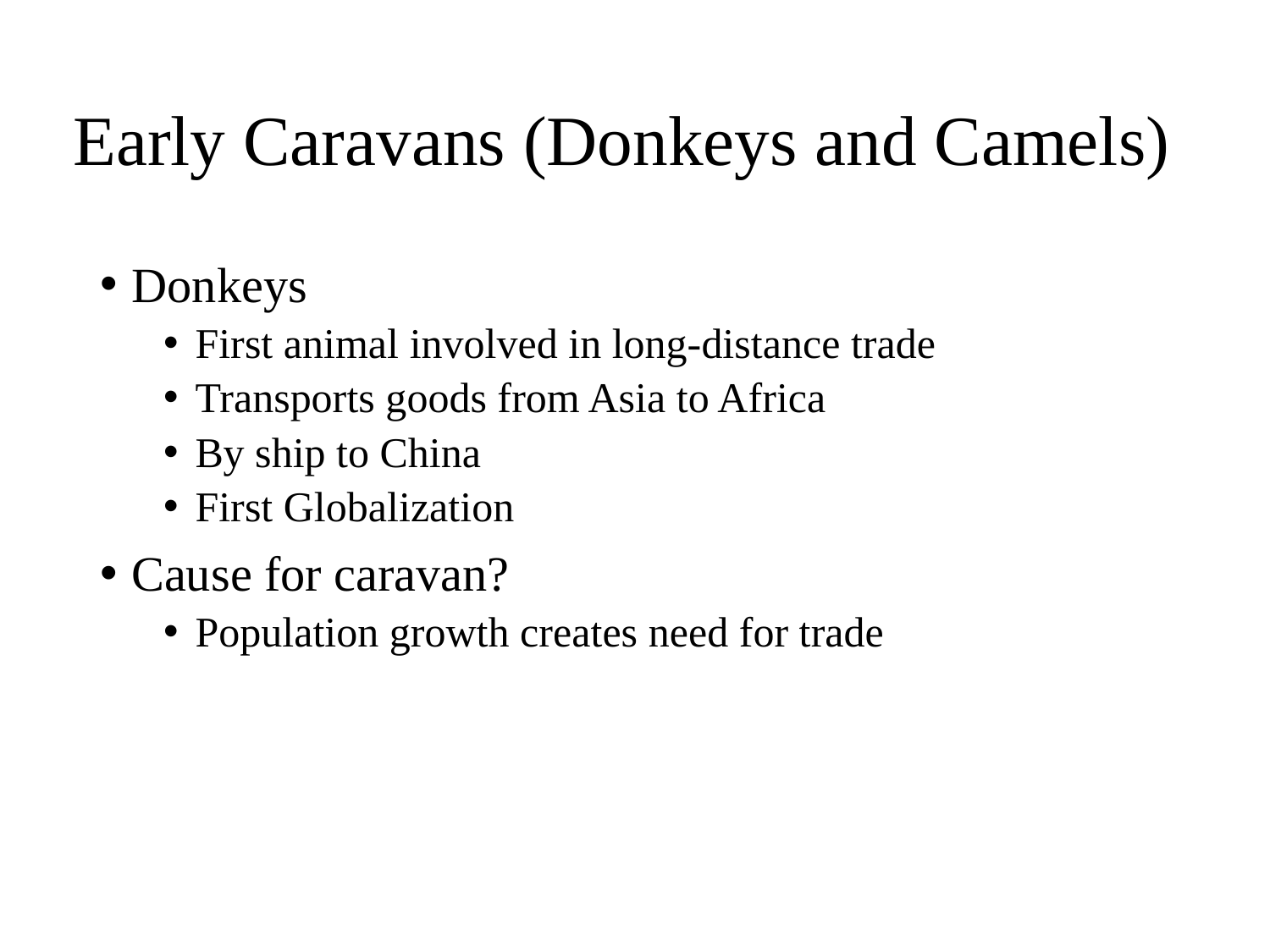

# Early Caravans (Donkeys and Camels)
Donkeys
First animal involved in long-distance trade
Transports goods from Asia to Africa
By ship to China
First Globalization
Cause for caravan?
Population growth creates need for trade